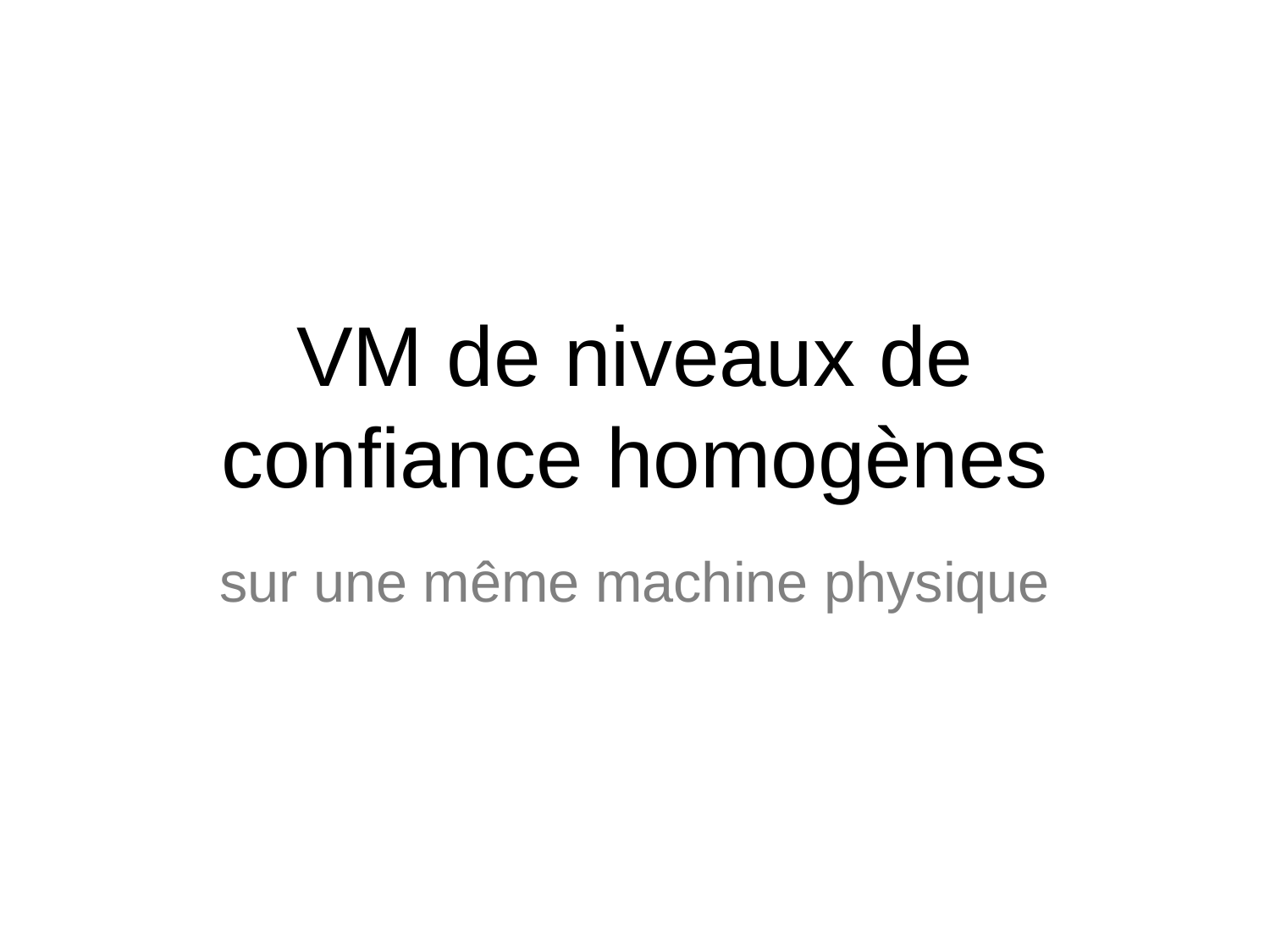

# VM de niveaux de confiance homogènes
sur une même machine physique